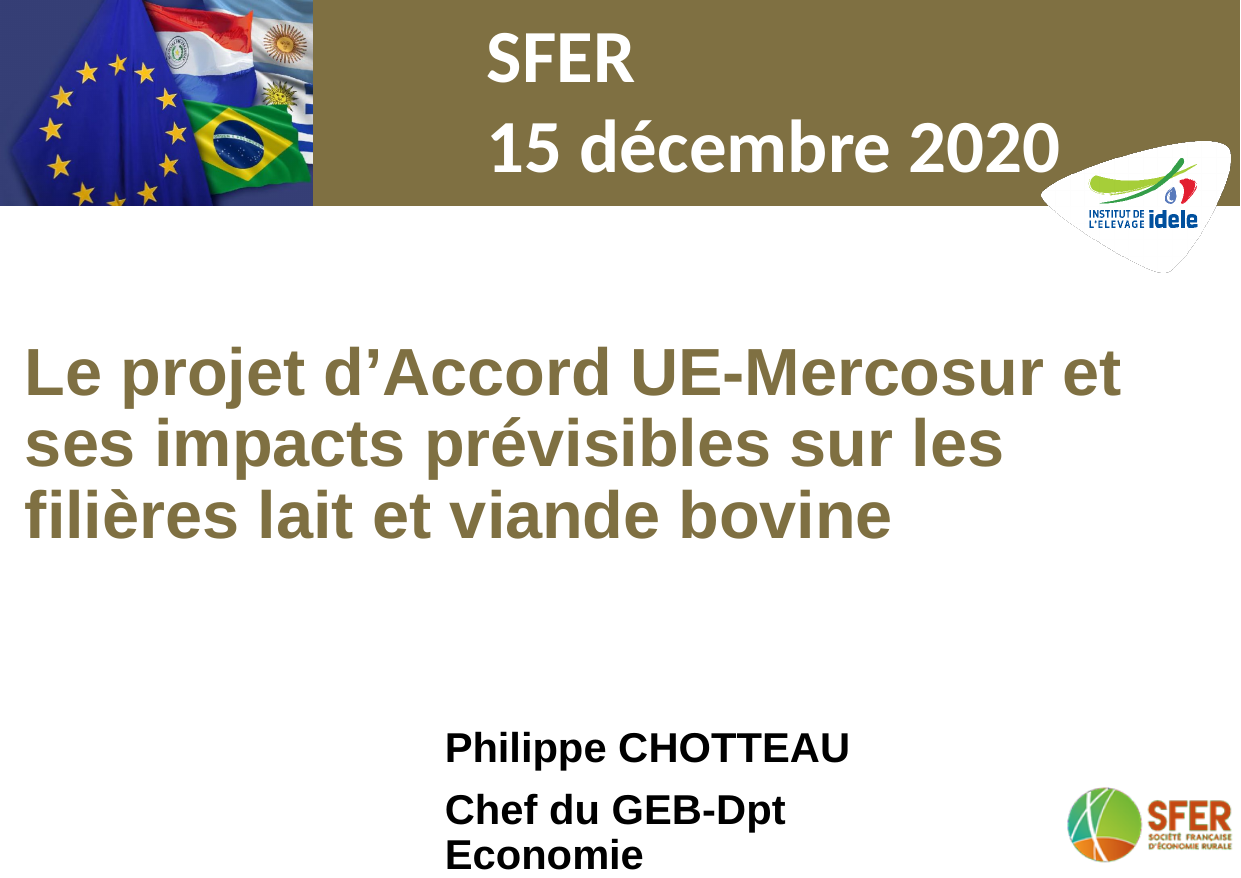

# Le projet d’Accord UE-Mercosur et ses impacts prévisibles sur les filières lait et viande bovine

Philippe CHOTTEAU
Chef du GEB-Dpt Economie